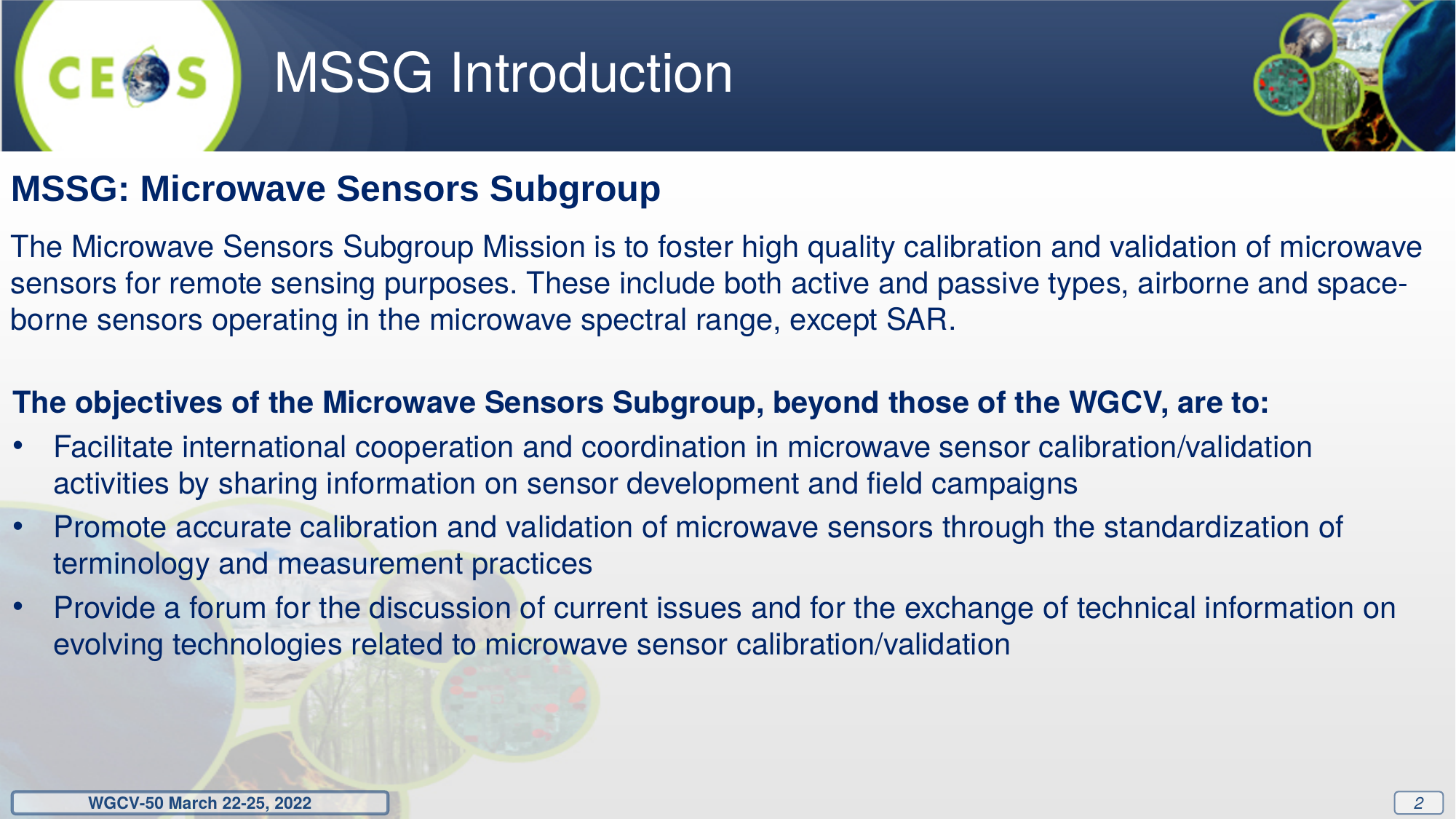

MSSG Introduction
MSSG: Microwave Sensors Subgroup
The Microwave Sensors Subgroup Mission is to foster high quality calibration and validation of microwave sensors for remote sensing purposes. These include both active and passive types, airborne and space-borne sensors operating in the microwave spectral range, except SAR.

The objectives of the Microwave Sensors Subgroup, beyond those of the WGCV, are to:
Facilitate international cooperation and coordination in microwave sensor calibration/validation activities by sharing information on sensor development and field campaigns
Promote accurate calibration and validation of microwave sensors through the standardization of terminology and measurement practices
Provide a forum for the discussion of current issues and for the exchange of technical information on evolving technologies related to microwave sensor calibration/validation
2